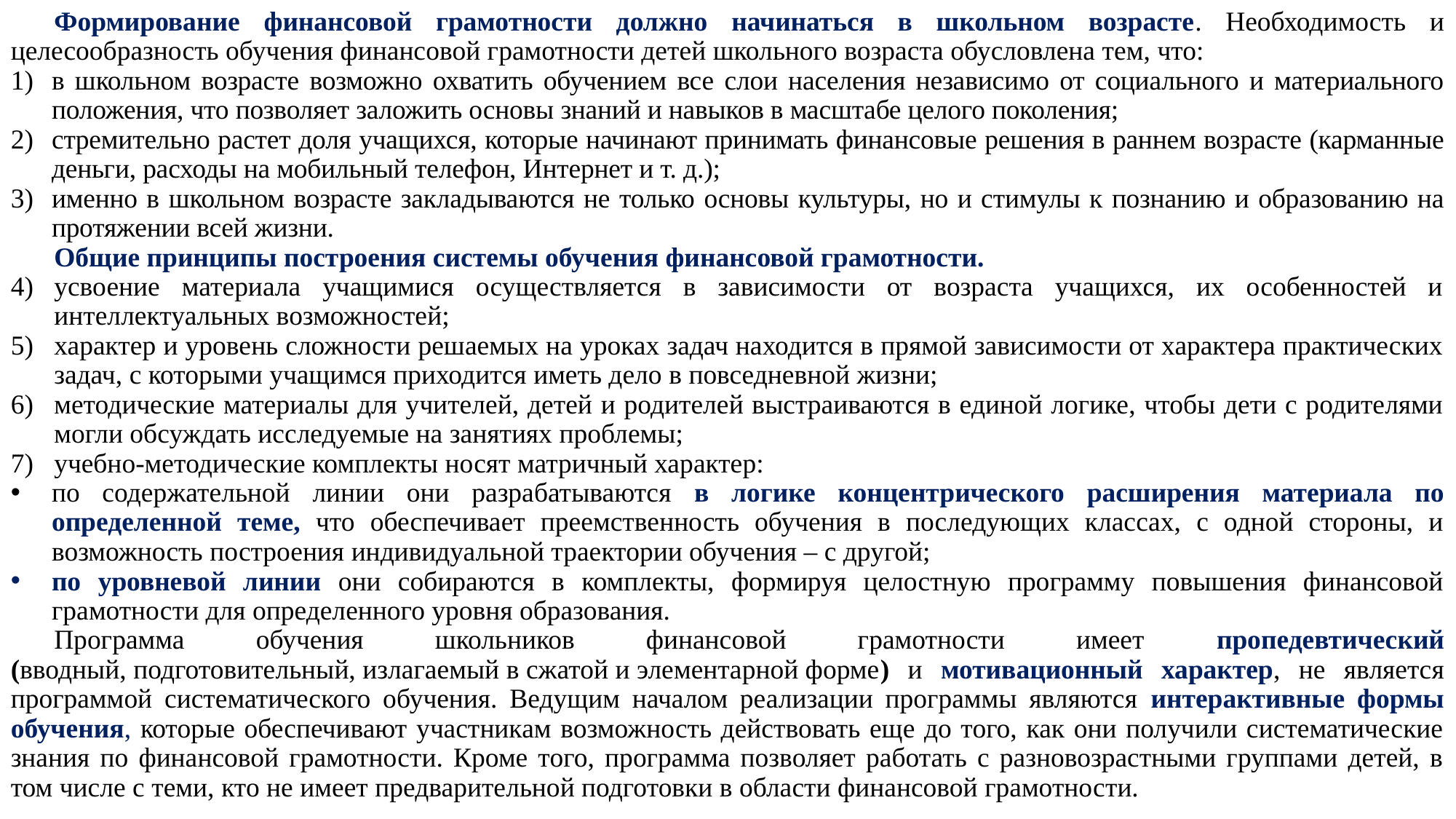

Формирование финансовой грамотности должно начинаться в школьном возрасте. Необходимость и целесообразность обучения финансовой грамотности детей школьного возраста обусловлена тем, что:
в школьном возрасте возможно охватить обучением все слои населения независимо от социального и материального положения, что позволяет заложить основы знаний и навыков в масштабе целого поколения;
стремительно растет доля учащихся, которые начинают принимать финансовые решения в раннем возрасте (карманные деньги, расходы на мобильный телефон, Интернет и т. д.);
именно в школьном возрасте закладываются не только основы культуры, но и стимулы к познанию и образованию на протяжении всей жизни.
Общие принципы построения системы обучения финансовой грамотности.
усвоение материала учащимися осуществляется в зависимости от возраста учащихся, их особенностей и интеллектуальных возможностей;
характер и уровень сложности решаемых на уроках задач находится в прямой зависимости от характера практических задач, с которыми учащимся приходится иметь дело в повседневной жизни;
методические материалы для учителей, детей и родителей выстраиваются в единой логике, чтобы дети с родителями могли обсуждать исследуемые на занятиях проблемы;
учебно-методические комплекты носят матричный характер:
по содержательной линии они разрабатываются в логике концентрического расширения материала по определенной теме, что обеспечивает преемственность обучения в последующих классах, с одной стороны, и возможность построения индивидуальной траектории обучения – с другой;
по уровневой линии они собираются в комплекты, формируя целостную программу повышения финансовой грамотности для определенного уровня образования.
Программа обучения школьников финансовой грамотности имеет пропедевтический (вводный, подготовительный, излагаемый в сжатой и элементарной форме) и мотивационный характер, не является программой систематического обучения. Ведущим началом реализации программы являются интерактивные формы обучения, которые обеспечивают участникам возможность действовать еще до того, как они получили систематические знания по финансовой грамотности. Кроме того, программа позволяет работать с разновозрастными группами детей, в том числе с теми, кто не имеет предварительной подготовки в области финансовой грамотности.